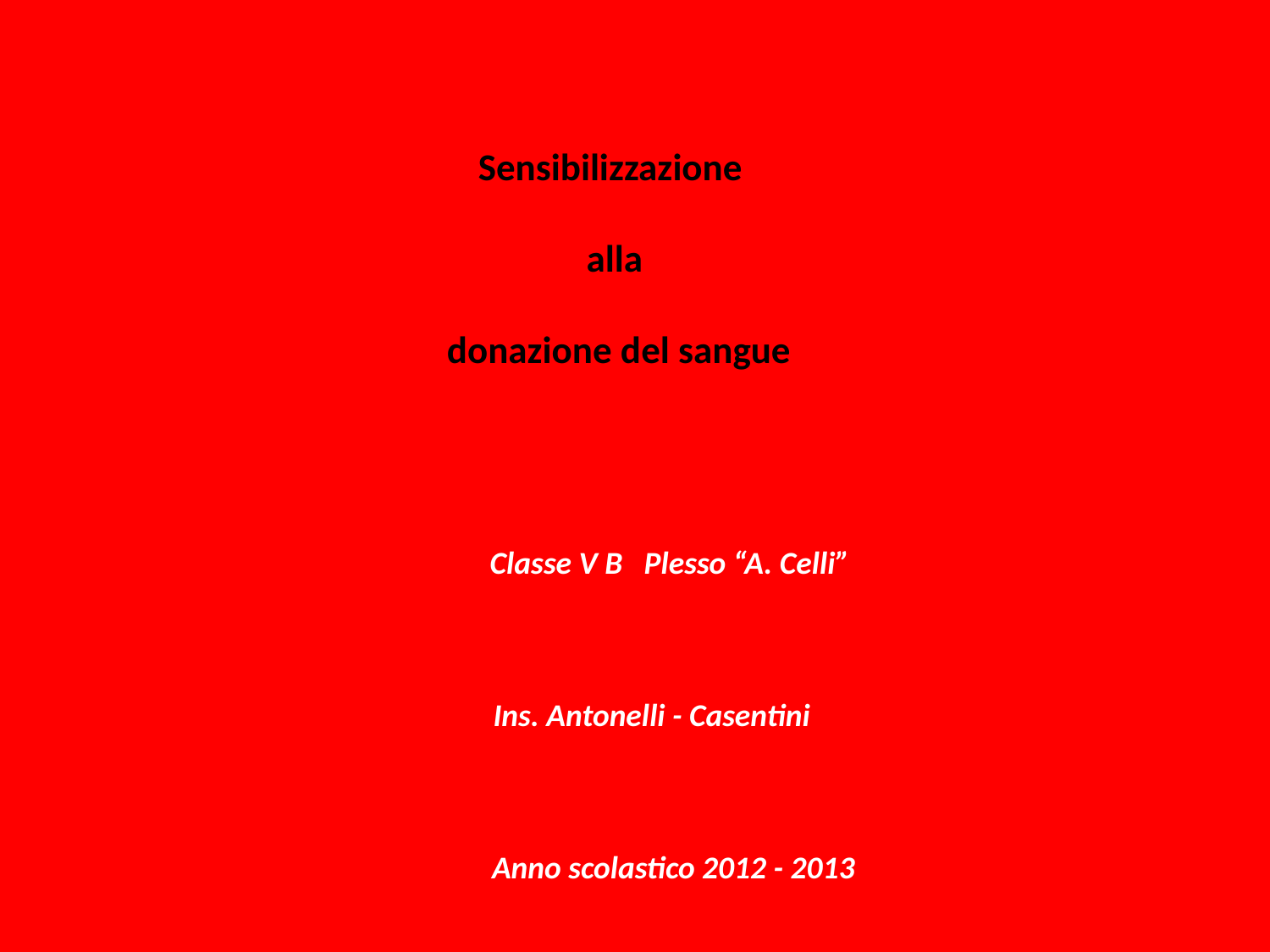

# Sensibilizzazione alla donazione del sangue
                 Classe V B   Plesso “A. Celli”

           Ins. Antonelli - Casentini

                  Anno scolastico 2012 - 2013